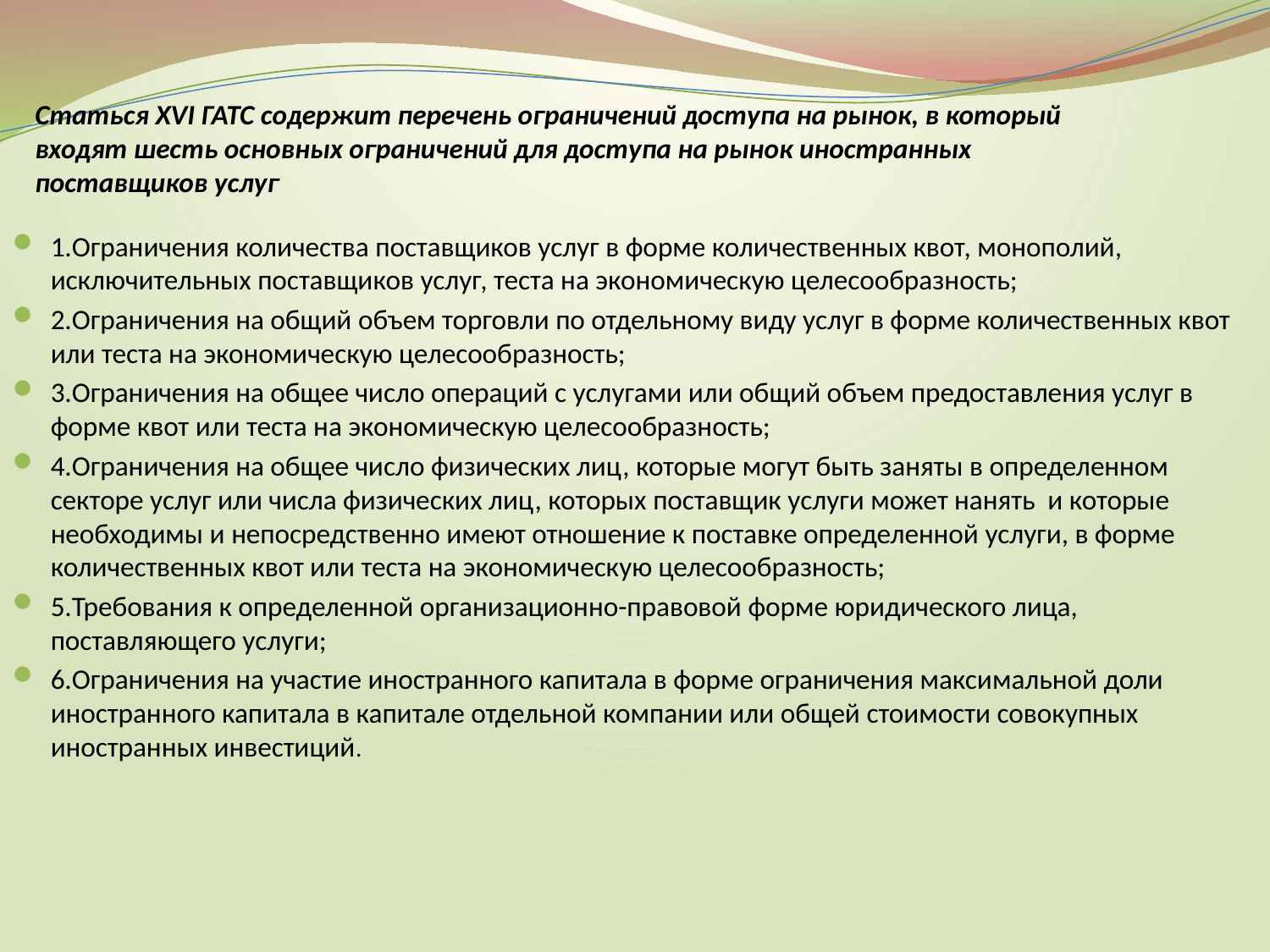

# Статься XVI ГАТС содержит перечень ограничений доступа на рынок, в который входят шесть основных ограничений для доступа на рынок иностранных поставщиков услуг
1.Ограничения количества поставщиков услуг в форме количественных квот, монополий, исключительных поставщиков услуг, теста на экономическую целесообразность;
2.Ограничения на общий объем торговли по отдельному виду услуг в форме количественных квот или теста на экономическую целесообразность;
3.Ограничения на общее число операций с услугами или общий объем предоставления услуг в форме квот или теста на экономическую целесообразность;
4.Ограничения на общее число физических лиц, которые могут быть заняты в определенном секторе услуг или числа физических лиц, которых поставщик услуги может нанять  и которые необходимы и непосредственно имеют отношение к поставке определенной услуги, в форме количественных квот или теста на экономическую целесообразность;
5.Требования к определенной организационно-правовой форме юридического лица,  поставляющего услуги;
6.Ограничения на участие иностранного капитала в форме ограничения максимальной доли иностранного капитала в капитале отдельной компании или общей стоимости совокупных иностранных инвестиций.